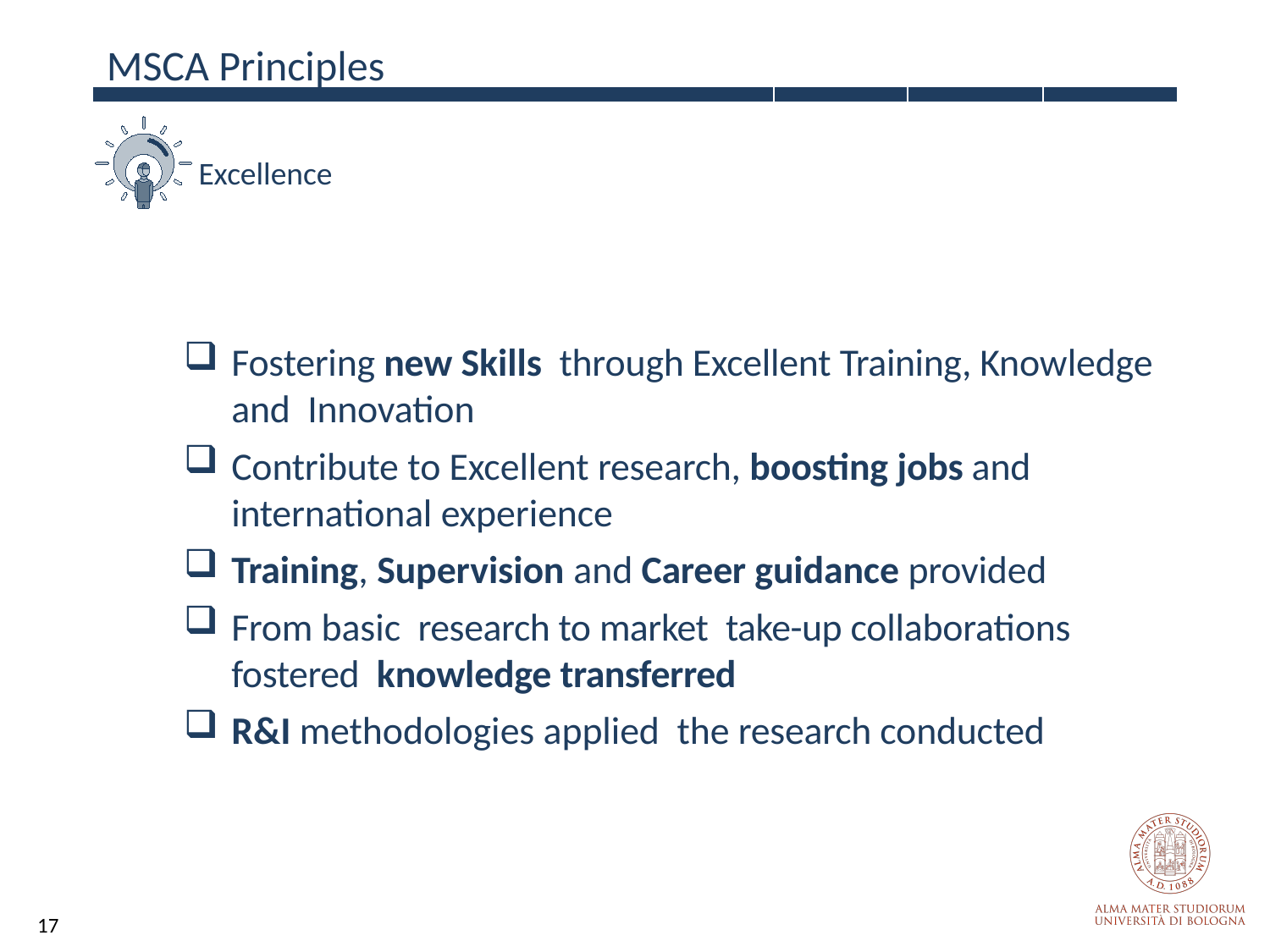

MSCA Principles
|  |  |  |  |
| --- | --- | --- | --- |

Excellence
Fostering new Skills  through Excellent Training, Knowledge and  Innovation
Contribute to Excellent research, boosting jobs and international experience
Training, Supervision and Career guidance provided
From basic  research to market  take-up collaborations fostered  knowledge transferred
R&I methodologies applied  the research conducted